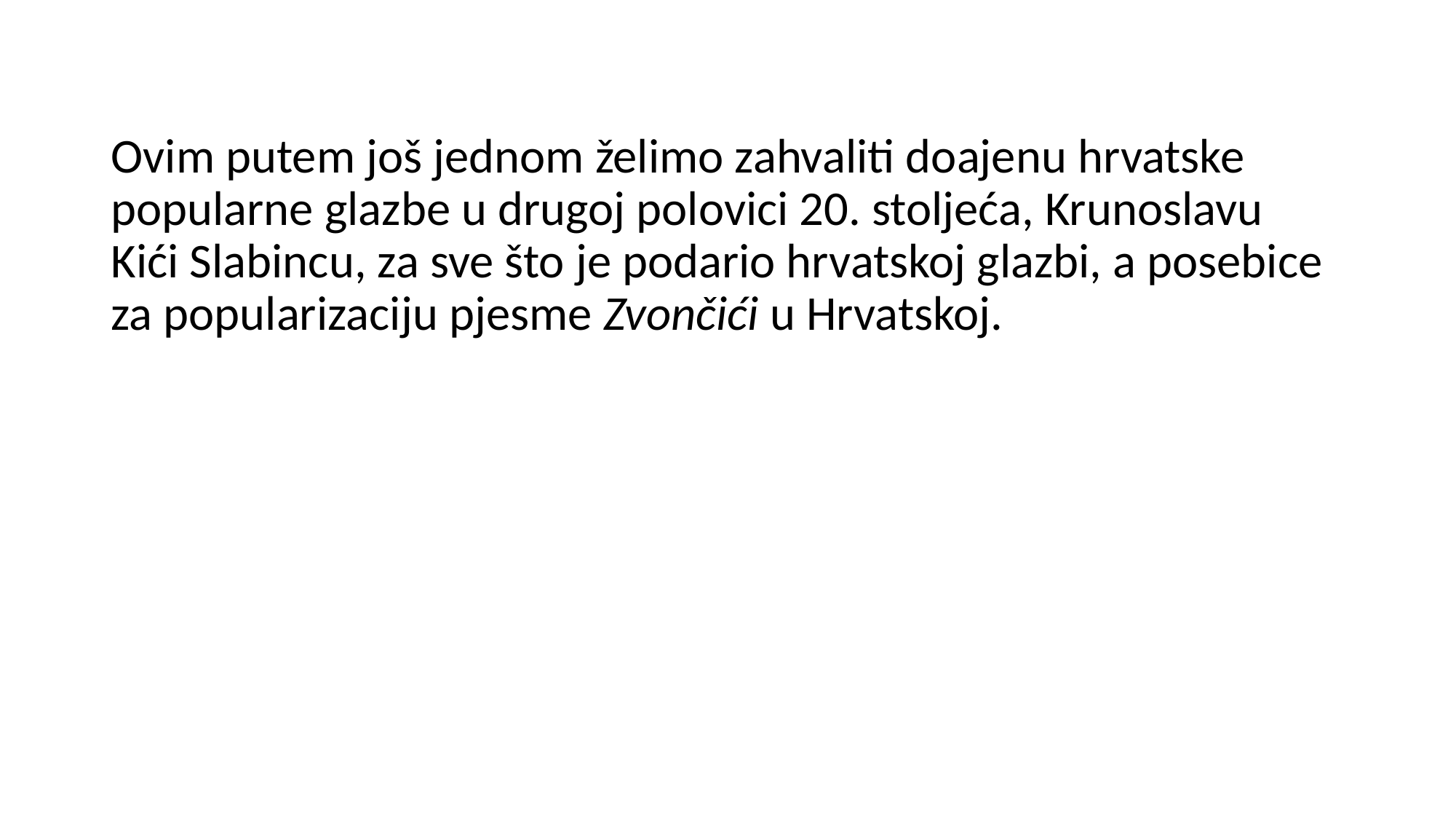

Ovim putem još jednom želimo zahvaliti doajenu hrvatske popularne glazbe u drugoj polovici 20. stoljeća, Krunoslavu Kići Slabincu, za sve što je podario hrvatskoj glazbi, a posebice za popularizaciju pjesme Zvončići u Hrvatskoj.